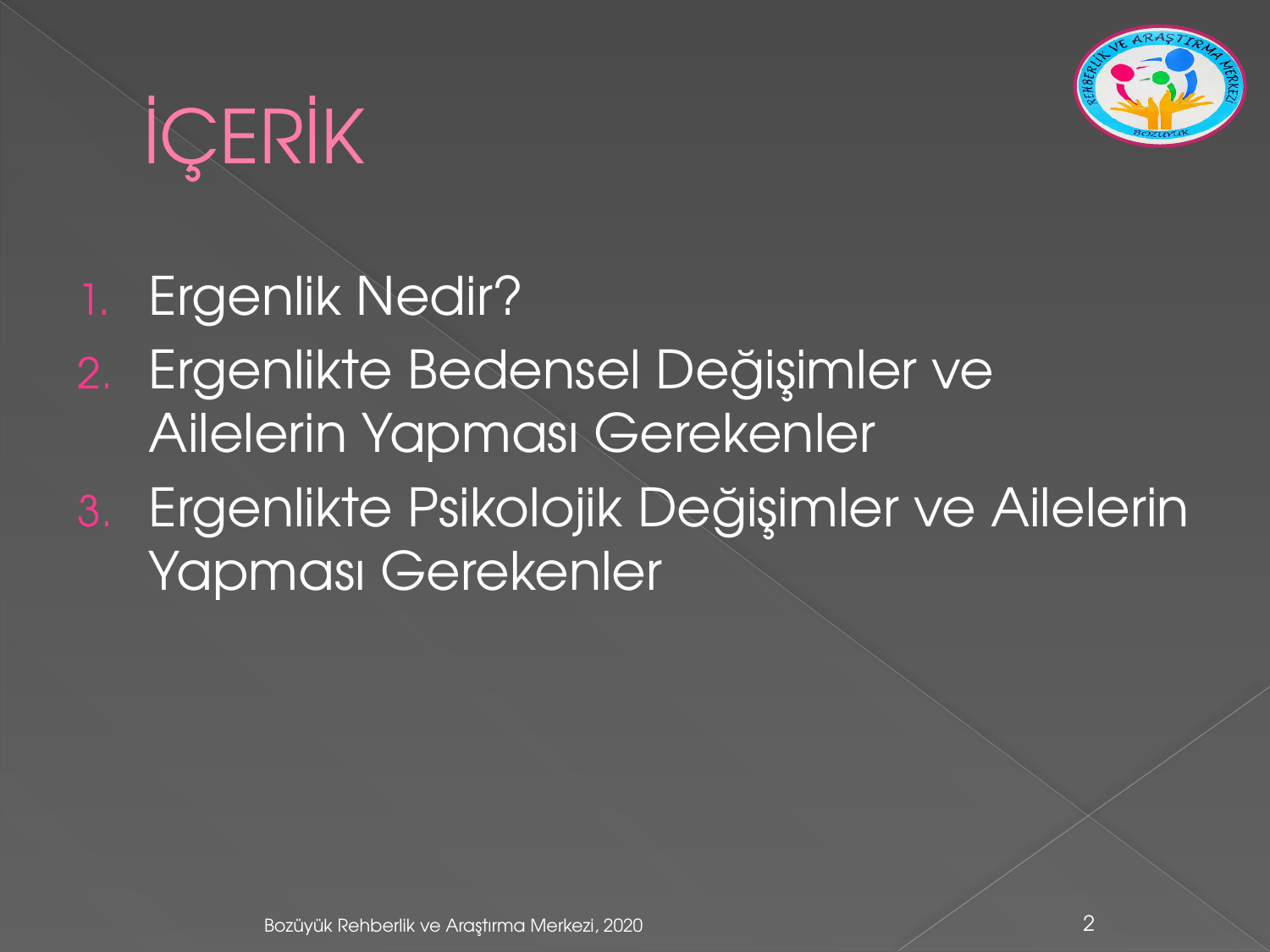

# İÇERİK
Ergenlik Nedir?
Ergenlikte Bedensel Değişimler ve Ailelerin Yapması Gerekenler
Ergenlikte Psikolojik Değişimler ve Ailelerin Yapması Gerekenler
Bozüyük Rehberlik ve Araştırma Merkezi, 2020
2